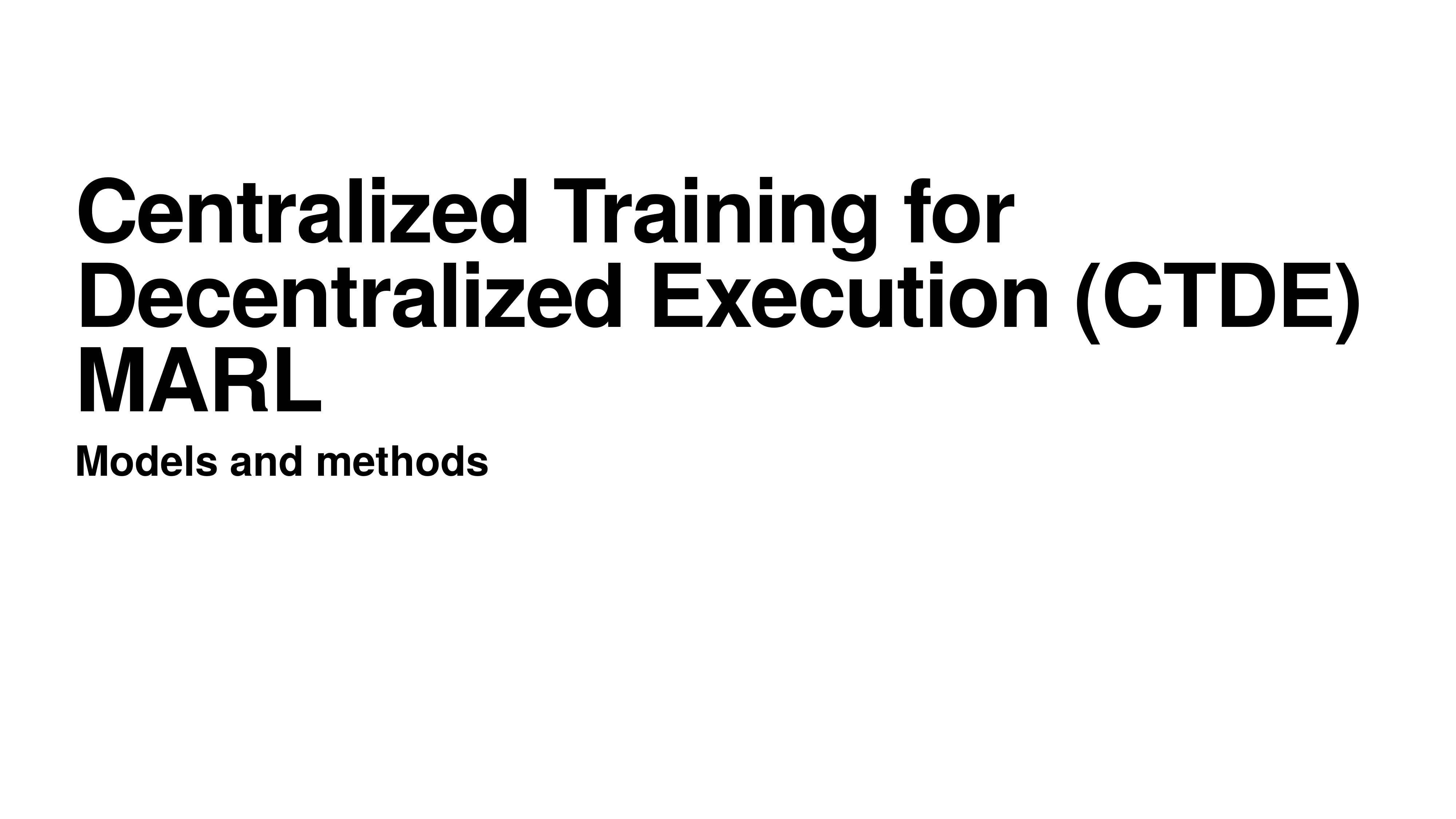

# Centralized Training for Decentralized Execution (CTDE) MARL
Models and methods